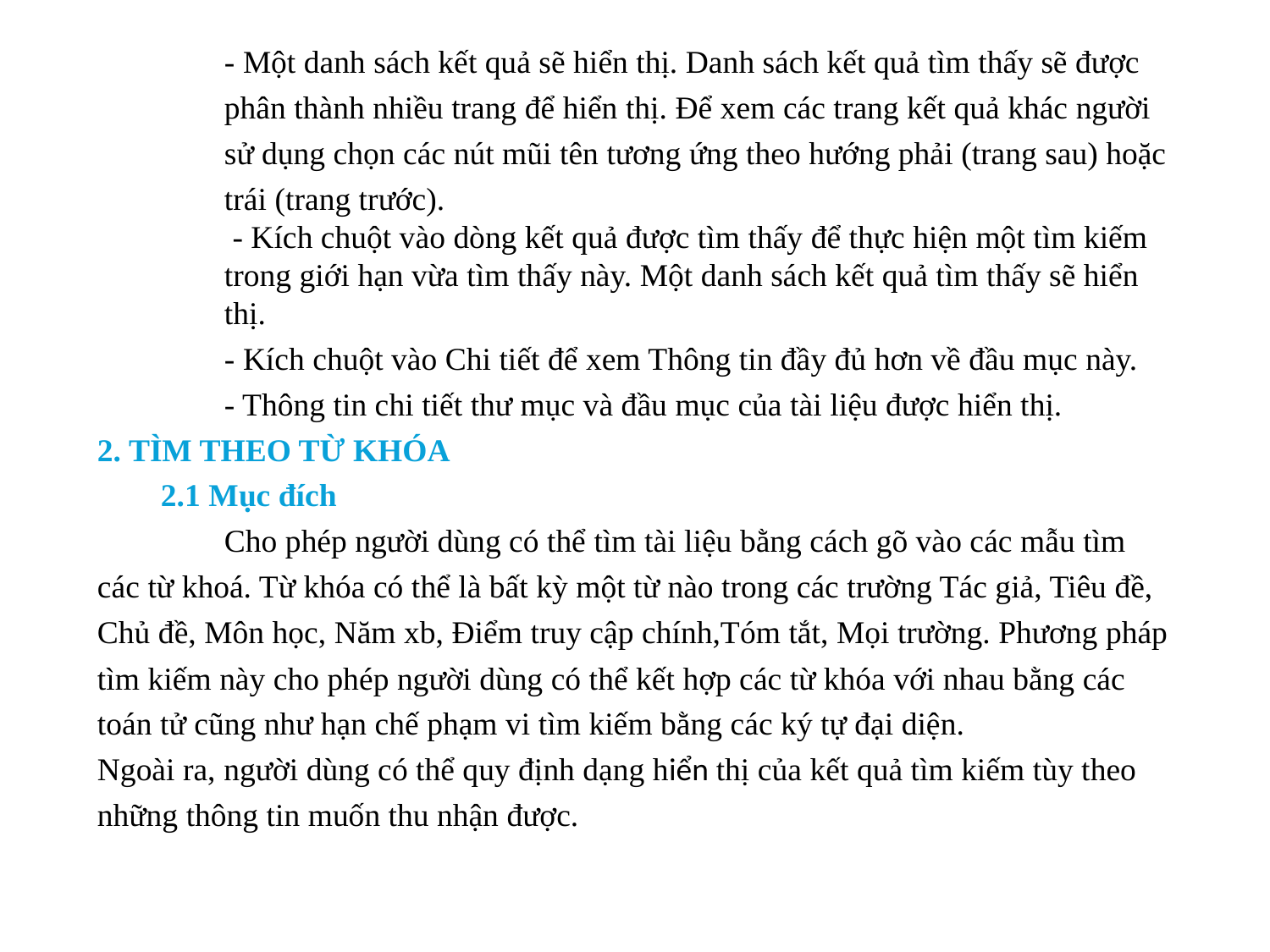

- Một danh sách kết quả sẽ hiển thị. Danh sách kết quả tìm thấy sẽ được phân thành nhiều trang để hiển thị. Để xem các trang kết quả khác người sử dụng chọn các nút mũi tên tương ứng theo hướng phải (trang sau) hoặc trái (trang trước).
 - Kích chuột vào dòng kết quả được tìm thấy để thực hiện một tìm kiếm trong giới hạn vừa tìm thấy này. Một danh sách kết quả tìm thấy sẽ hiển thị.
- Kích chuột vào Chi tiết để xem Thông tin đầy đủ hơn về đầu mục này.
- Thông tin chi tiết thư mục và đầu mục của tài liệu được hiển thị.
2. TÌM THEO TỪ KHÓA
2.1 Mục đích
	Cho phép người dùng có thể tìm tài liệu bằng cách gõ vào các mẫu tìm các từ khoá. Từ khóa có thể là bất kỳ một từ nào trong các trường Tác giả, Tiêu đề, Chủ đề, Môn học, Năm xb, Điểm truy cập chính,Tóm tắt, Mọi trường. Phương pháp tìm kiếm này cho phép người dùng có thể kết hợp các từ khóa với nhau bằng các toán tử cũng như hạn chế phạm vi tìm kiếm bằng các ký tự đại diện.
Ngoài ra, người dùng có thể quy định dạng hiển thị của kết quả tìm kiếm tùy theo những thông tin muốn thu nhận được.